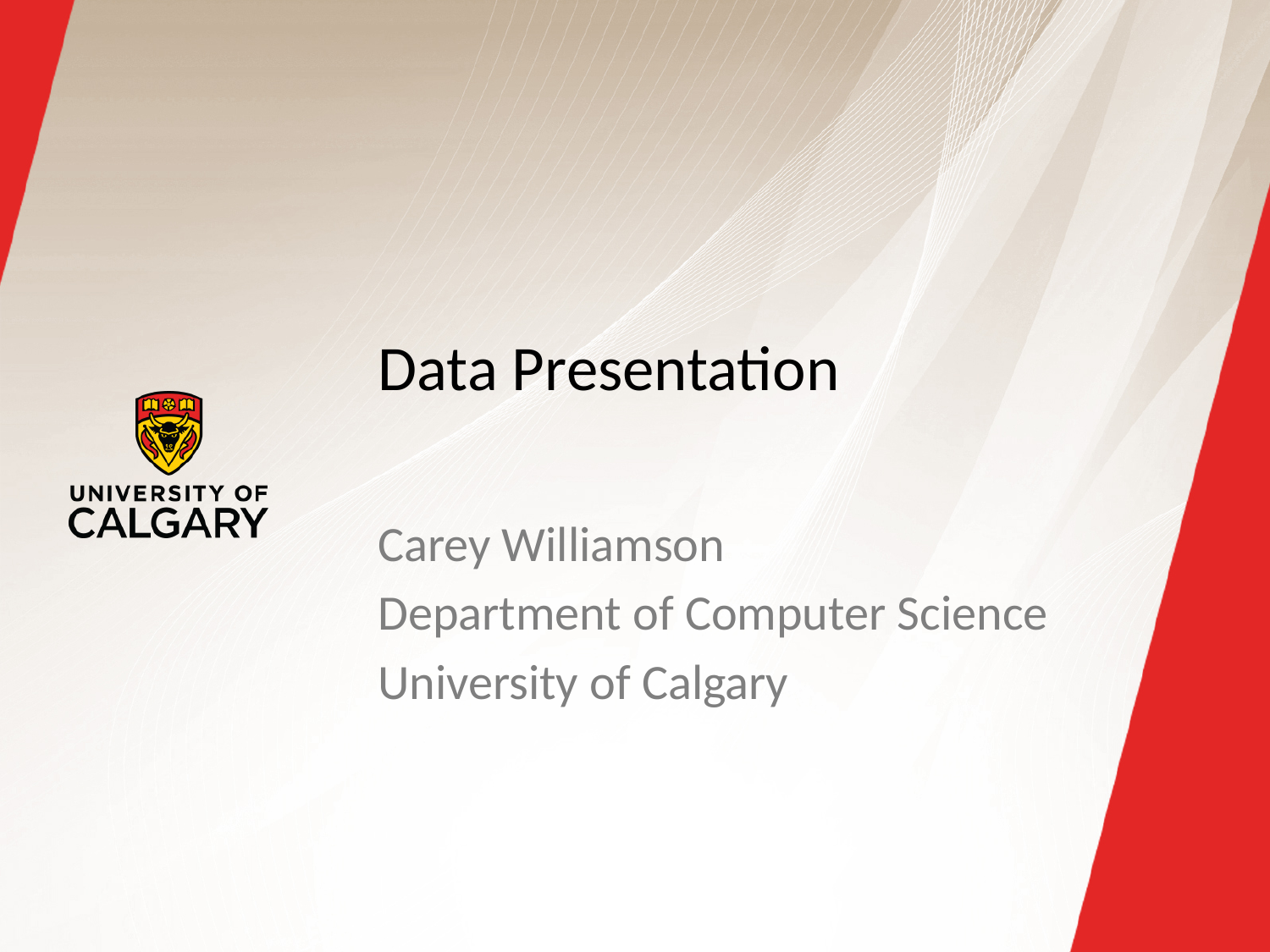

# Data Presentation
Carey Williamson
Department of Computer Science
University of Calgary